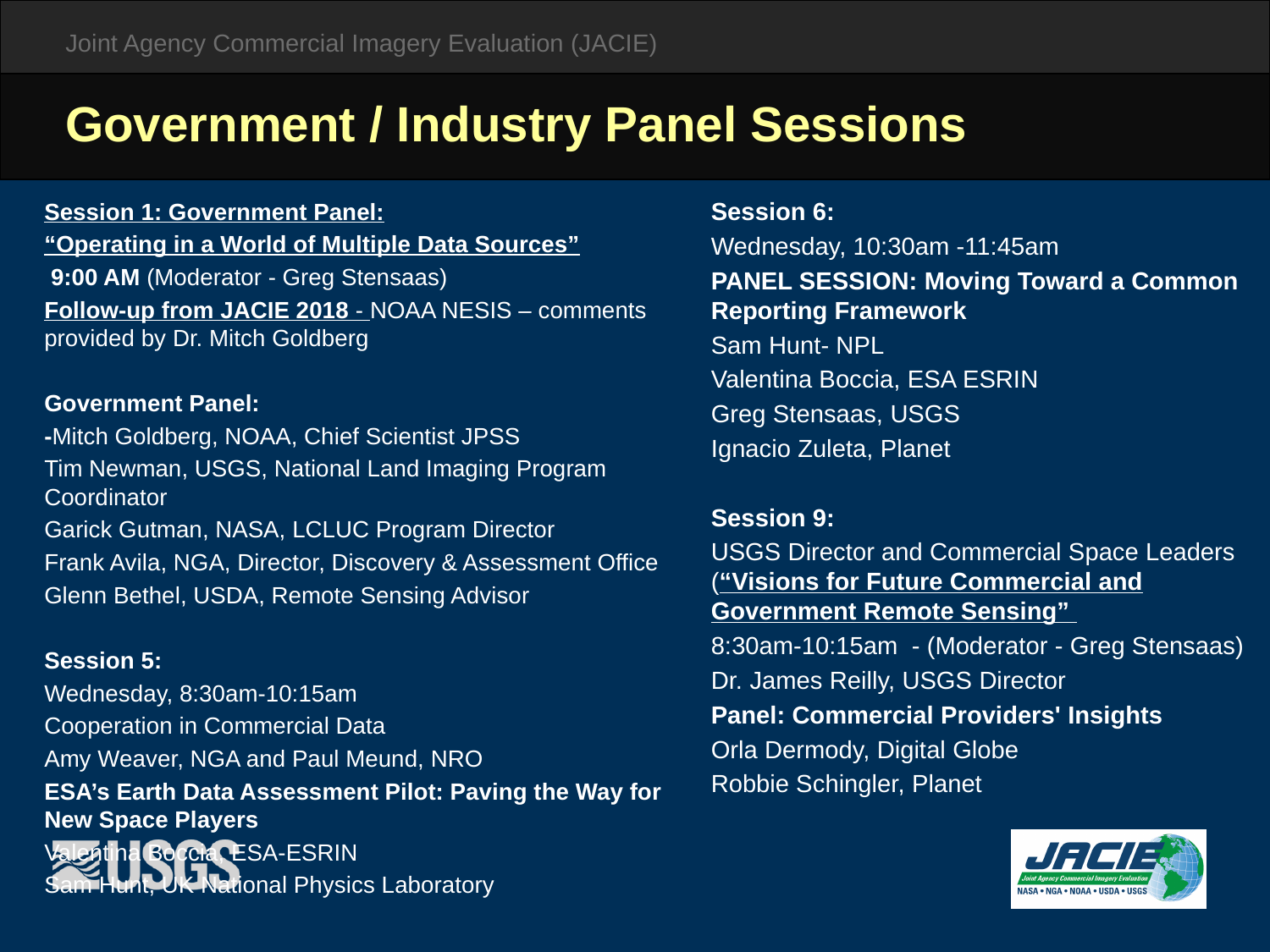

# Government / Industry Panel Sessions
Session 6:
Wednesday, 10:30am -11:45am
PANEL SESSION: Moving Toward a Common Reporting Framework
Sam Hunt- NPL
Valentina Boccia, ESA ESRIN
Greg Stensaas, USGS
Ignacio Zuleta, Planet

Session 9:
USGS Director and Commercial Space Leaders (“Visions for Future Commercial and Government Remote Sensing”
8:30am-10:15am  - (Moderator - Greg Stensaas)
Dr. James Reilly, USGS Director
Panel: Commercial Providers' Insights
Orla Dermody, Digital Globe
Robbie Schingler, Planet

Session 1: Government Panel:
“Operating in a World of Multiple Data Sources”
 9:00 AM (Moderator - Greg Stensaas)
Follow-up from JACIE 2018 - NOAA NESIS – comments provided by Dr. Mitch Goldberg

Government Panel:
-Mitch Goldberg, NOAA, Chief Scientist JPSS
Tim Newman, USGS, National Land Imaging Program Coordinator
Garick Gutman, NASA, LCLUC Program Director
Frank Avila, NGA, Director, Discovery & Assessment Office
Glenn Bethel, USDA, Remote Sensing Advisor

Session 5:
Wednesday, 8:30am-10:15am
Cooperation in Commercial Data
Amy Weaver, NGA and Paul Meund, NRO
ESA’s Earth Data Assessment Pilot: Paving the Way for New Space Players
Valentina Boccia, ESA-ESRIN
Sam Hunt, UK National Physics Laboratory